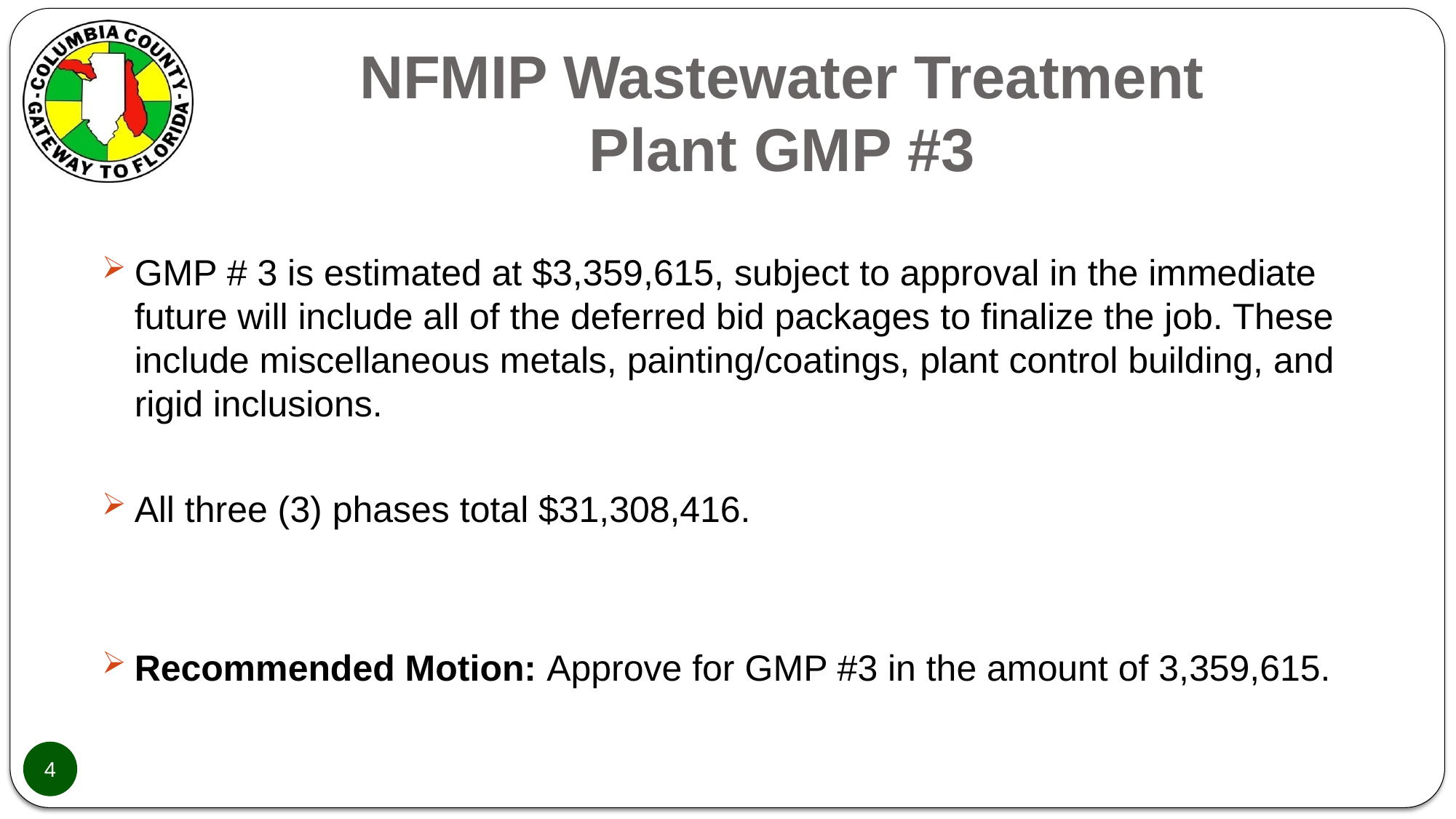

# NFMIP Wastewater Treatment Plant GMP #3

GMP # 3 is estimated at $3,359,615, subject to approval in the immediate future will include all of the deferred bid packages to finalize the job. These include miscellaneous metals, painting/coatings, plant control building, and rigid inclusions.

All three (3) phases total $31,308,416.

Recommended Motion: Approve for GMP #3 in the amount of 3,359,615.

4